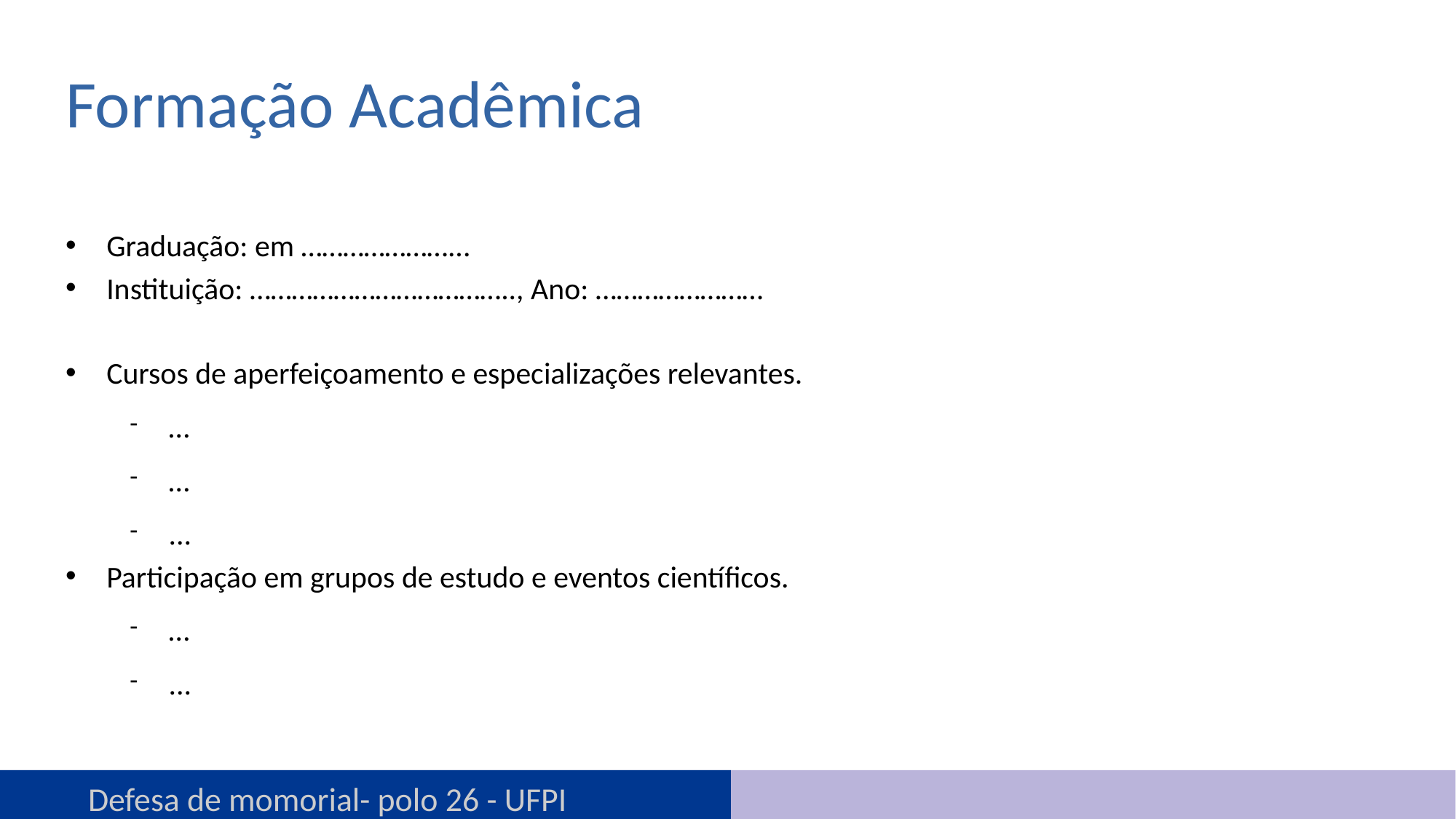

# Formação Acadêmica

Graduação: em …………………...
Instituição: ……………………………….., Ano: ……………………

Cursos de aperfeiçoamento e especializações relevantes.
…
…
...
Participação em grupos de estudo e eventos científicos.
…
...

Defesa de momorial- polo 26 - UFPI